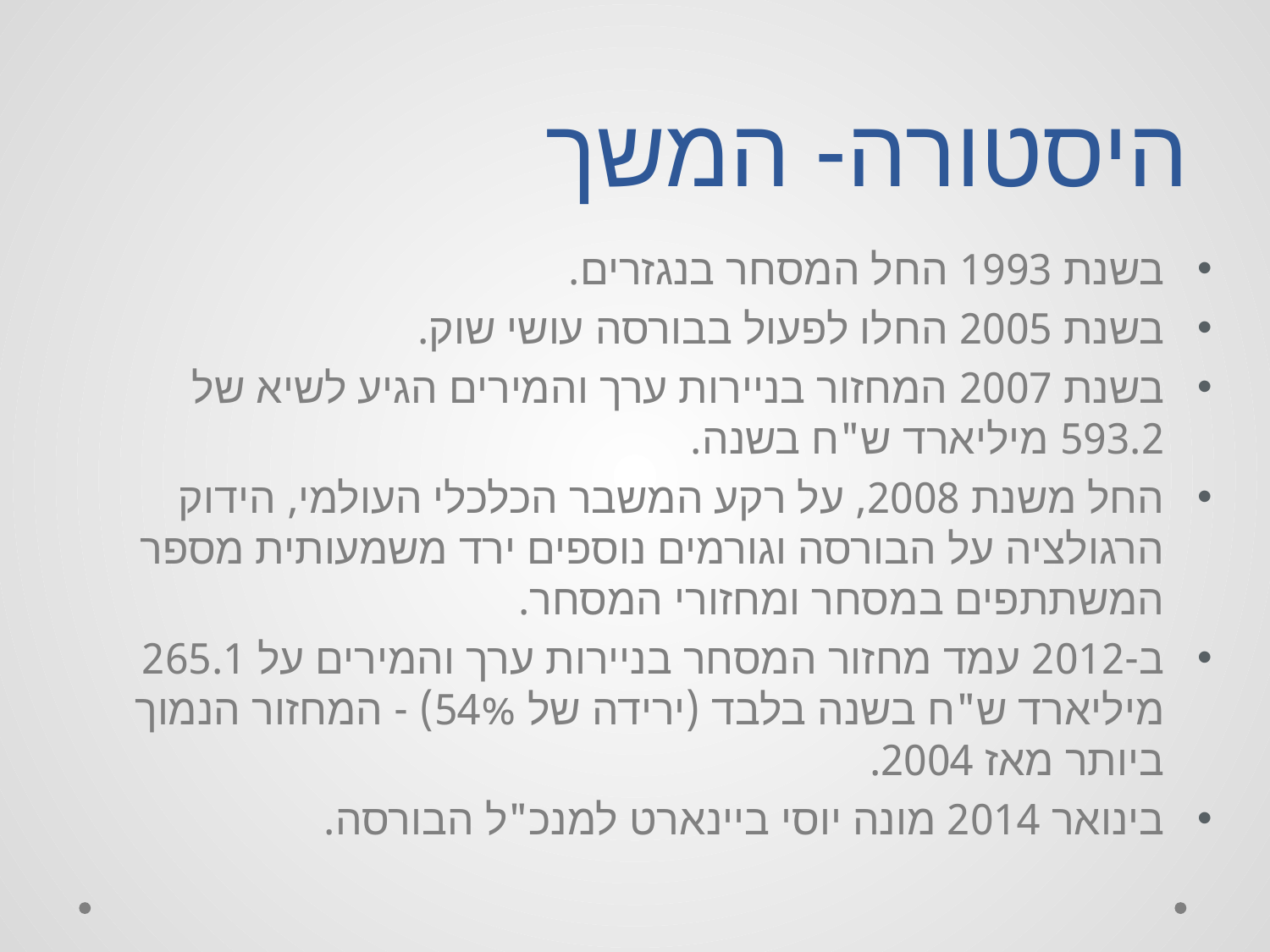

# היסטורה- המשך
בשנת 1993 החל המסחר בנגזרים.
בשנת 2005 החלו לפעול בבורסה עושי שוק.
בשנת 2007 המחזור בניירות ערך והמירים הגיע לשיא של 593.2 מיליארד ש"ח בשנה.
החל משנת 2008, על רקע המשבר הכלכלי העולמי, הידוק הרגולציה על הבורסה וגורמים נוספים ירד משמעותית מספר המשתתפים במסחר ומחזורי המסחר.
ב-2012 עמד מחזור המסחר בניירות ערך והמירים על 265.1 מיליארד ש"ח בשנה בלבד (ירידה של 54%) - המחזור הנמוך ביותר מאז 2004.
בינואר 2014 מונה יוסי ביינארט למנכ"ל הבורסה‏.